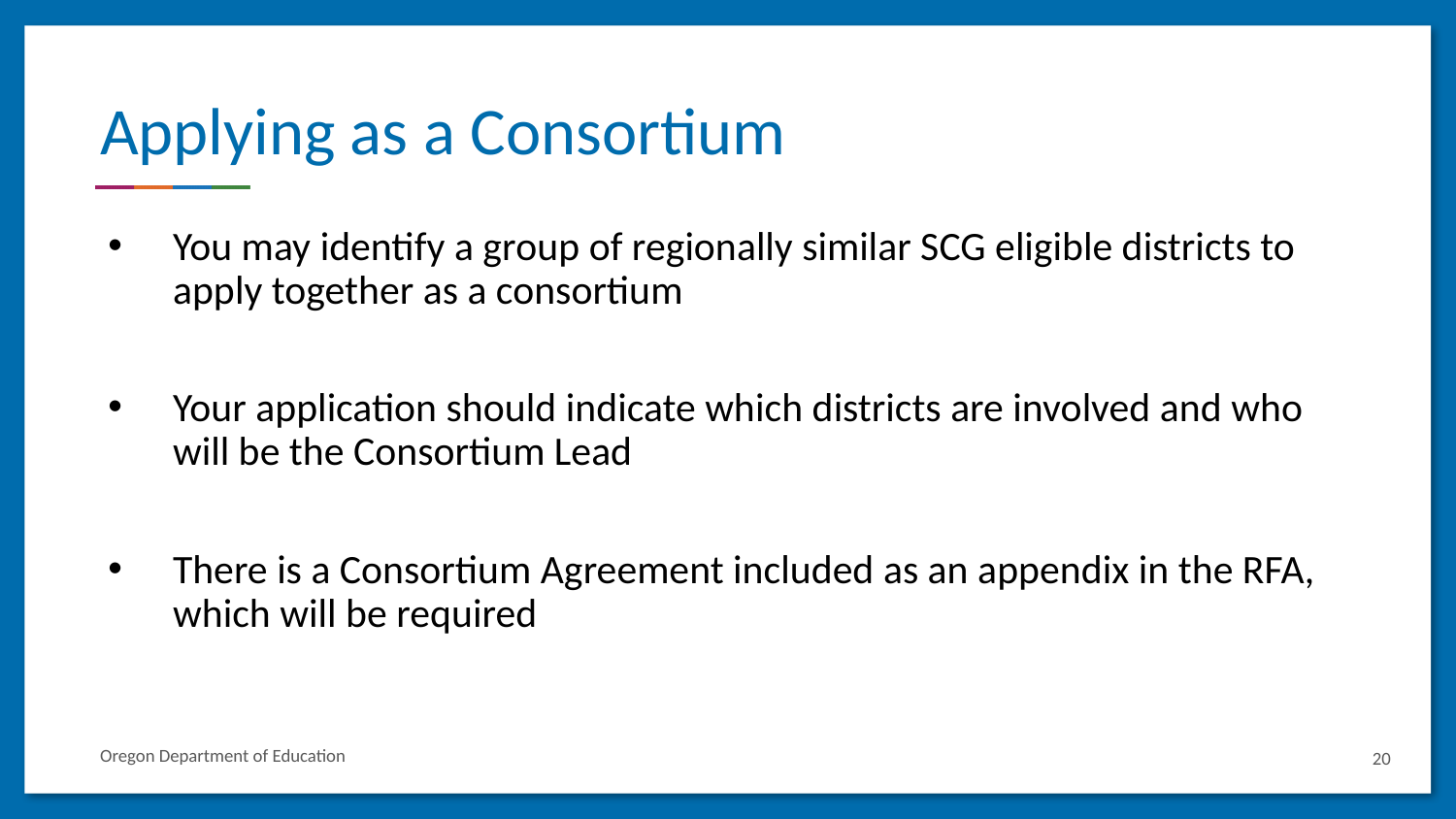

# Applying as a Consortium
You may identify a group of regionally similar SCG eligible districts to apply together as a consortium

Your application should indicate which districts are involved and who will be the Consortium Lead

There is a Consortium Agreement included as an appendix in the RFA, which will be required

Oregon Department of Education
20